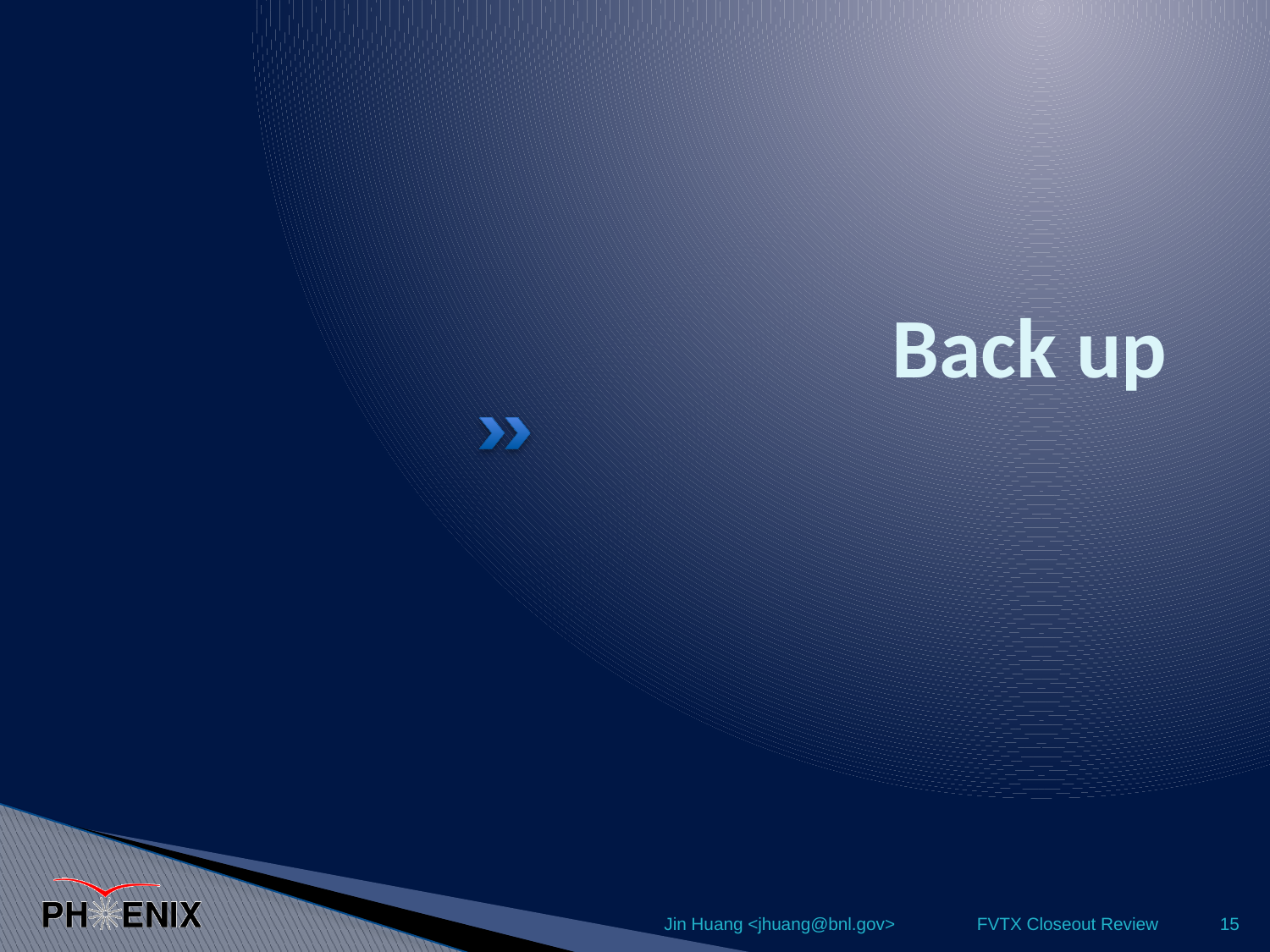

# Back up

Jin Huang <jhuang@bnl.gov>
FVTX Closeout Review
15